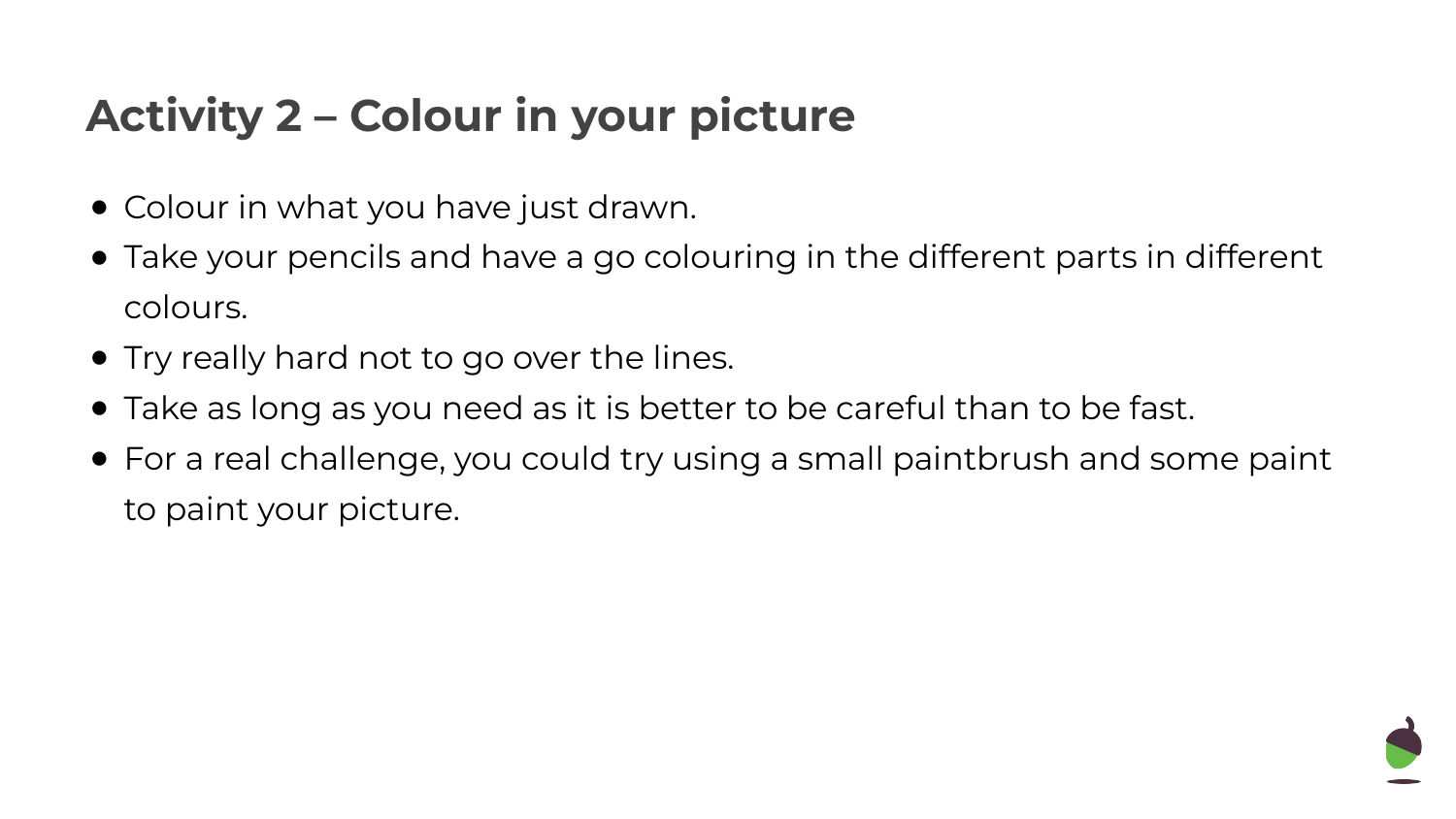

Activity 2 – Colour in your picture
Colour in what you have just drawn.
Take your pencils and have a go colouring in the different parts in different colours.
Try really hard not to go over the lines.
Take as long as you need as it is better to be careful than to be fast.
For a real challenge, you could try using a small paintbrush and some paint to paint your picture.